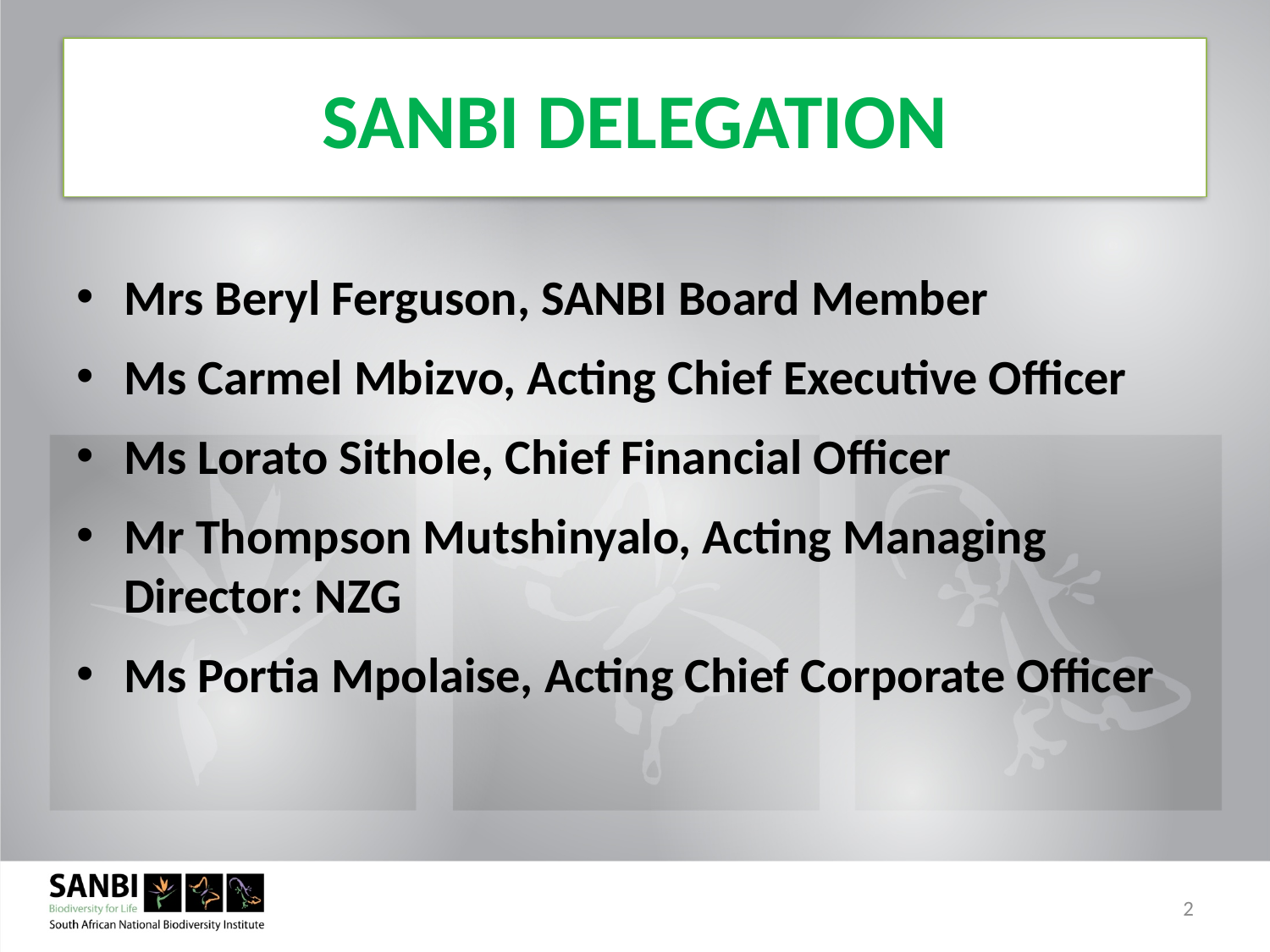

# SANBI DELEGATION

Mrs Beryl Ferguson, SANBI Board Member
Ms Carmel Mbizvo, Acting Chief Executive Officer
Ms Lorato Sithole, Chief Financial Officer
Mr Thompson Mutshinyalo, Acting Managing Director: NZG
Ms Portia Mpolaise, Acting Chief Corporate Officer

2